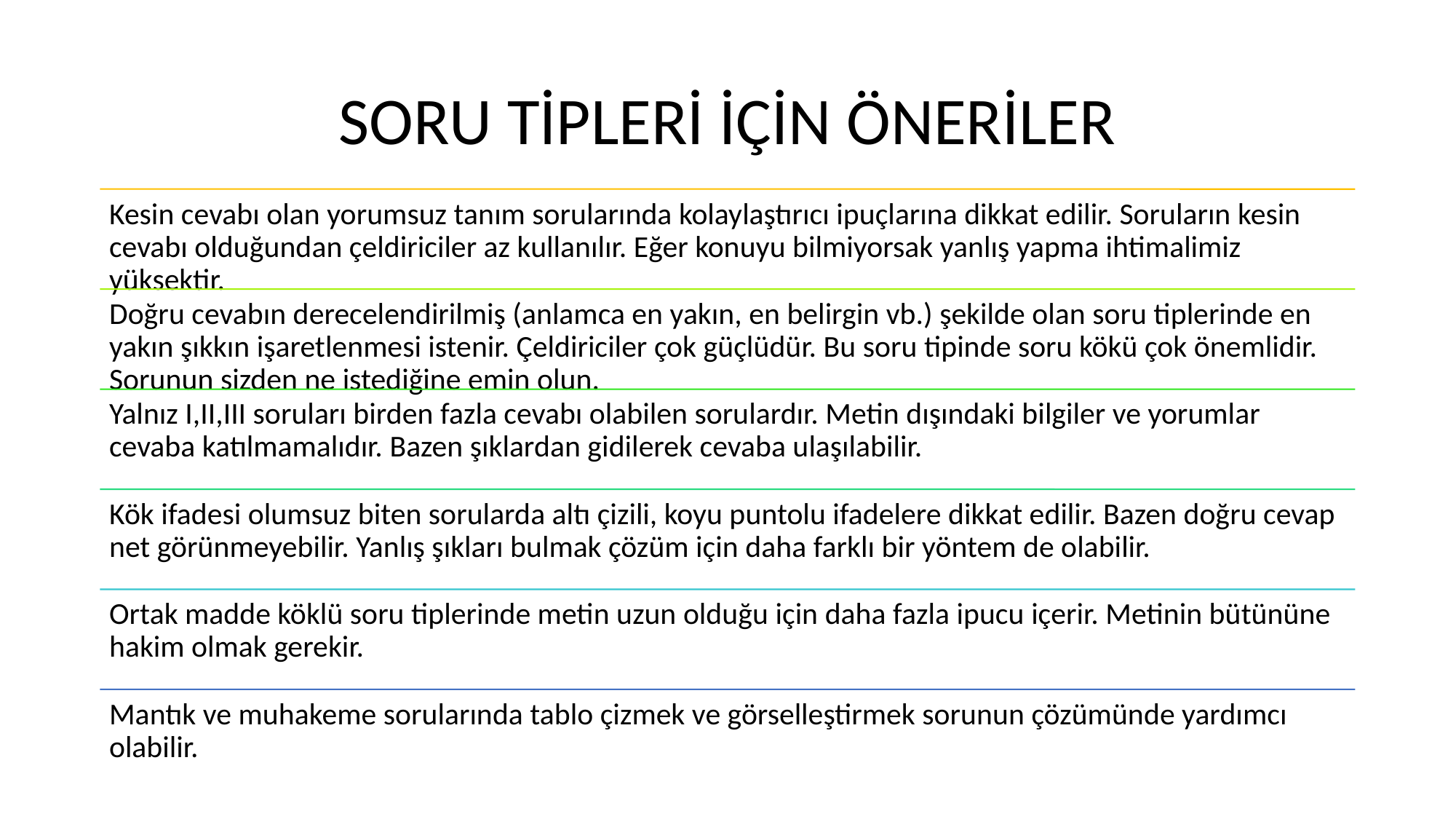

# SORU TİPLERİ İÇİN ÖNERİLER
Kesin cevabı olan yorumsuz tanım sorularında kolaylaştırıcı ipuçlarına dikkat edilir. Soruların kesin cevabı olduğundan çeldiriciler az kullanılır. Eğer konuyu bilmiyorsak yanlış yapma ihtimalimiz yüksektir.
Doğru cevabın derecelendirilmiş (anlamca en yakın, en belirgin vb.) şekilde olan soru tiplerinde en yakın şıkkın işaretlenmesi istenir. Çeldiriciler çok güçlüdür. Bu soru tipinde soru kökü çok önemlidir. Sorunun sizden ne istediğine emin olun.
Yalnız I,II,III soruları birden fazla cevabı olabilen sorulardır. Metin dışındaki bilgiler ve yorumlar cevaba katılmamalıdır. Bazen şıklardan gidilerek cevaba ulaşılabilir.
Kök ifadesi olumsuz biten sorularda altı çizili, koyu puntolu ifadelere dikkat edilir. Bazen doğru cevap net görünmeyebilir. Yanlış şıkları bulmak çözüm için daha farklı bir yöntem de olabilir.
Ortak madde köklü soru tiplerinde metin uzun olduğu için daha fazla ipucu içerir. Metinin bütününe hakim olmak gerekir.
Mantık ve muhakeme sorularında tablo çizmek ve görselleştirmek sorunun çözümünde yardımcı olabilir.